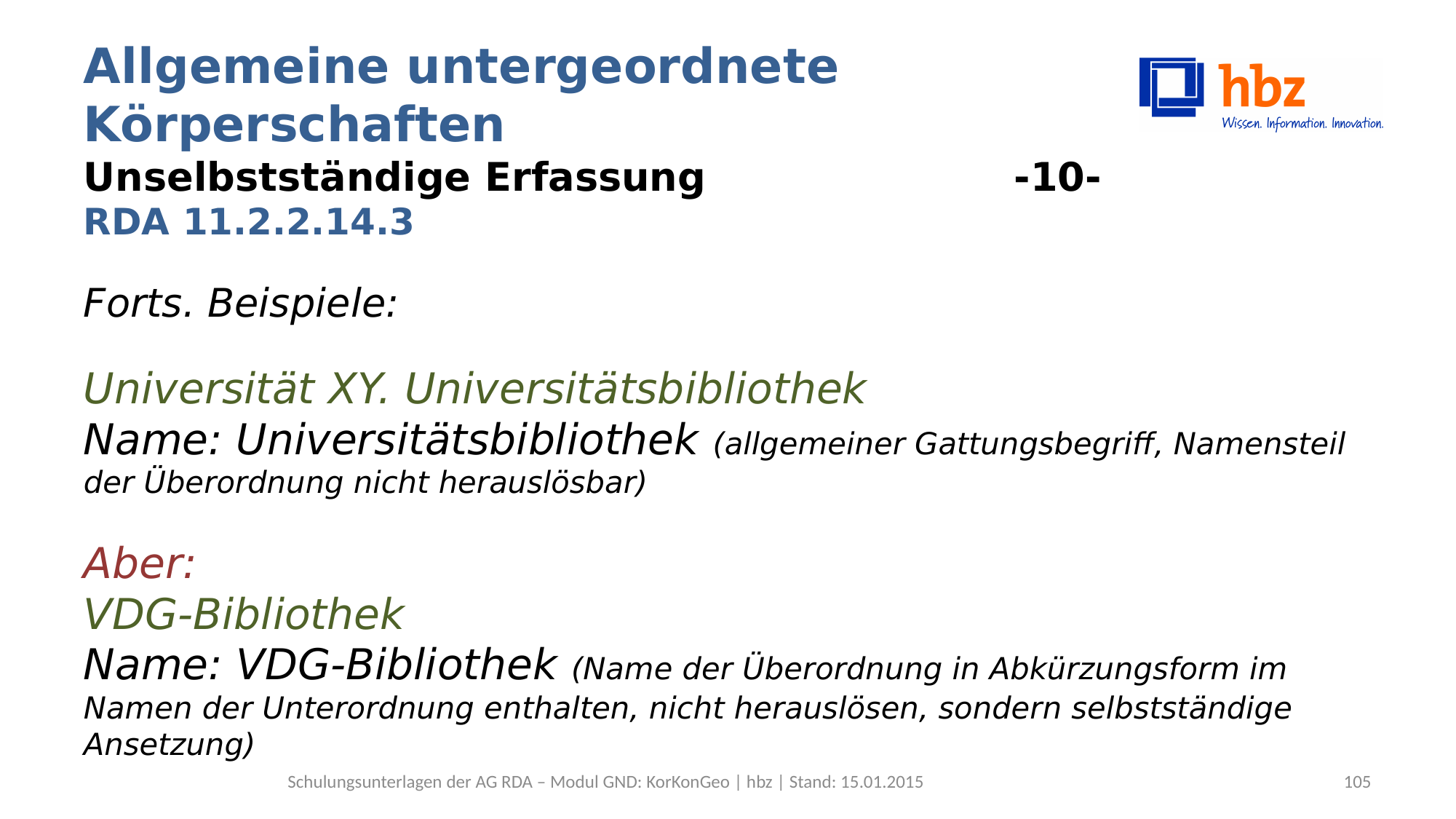

# Allgemeine untergeordnete Körperschaften Unselbstständige Erfassung 	                    -10- RDA 11.2.2.14.3
Forts. Beispiele:

Universität XY. Universitätsbibliothek
Name: Universitätsbibliothek (allgemeiner Gattungsbegriff, Namensteil der Überordnung nicht herauslösbar)

Aber:
VDG-Bibliothek
Name: VDG-Bibliothek (Name der Überordnung in Abkürzungsform im Namen der Unterordnung enthalten, nicht herauslösen, sondern selbstständige Ansetzung)

Schulungsunterlagen der AG RDA – Modul GND: KorKonGeo | hbz | Stand: 15.01.2015
105